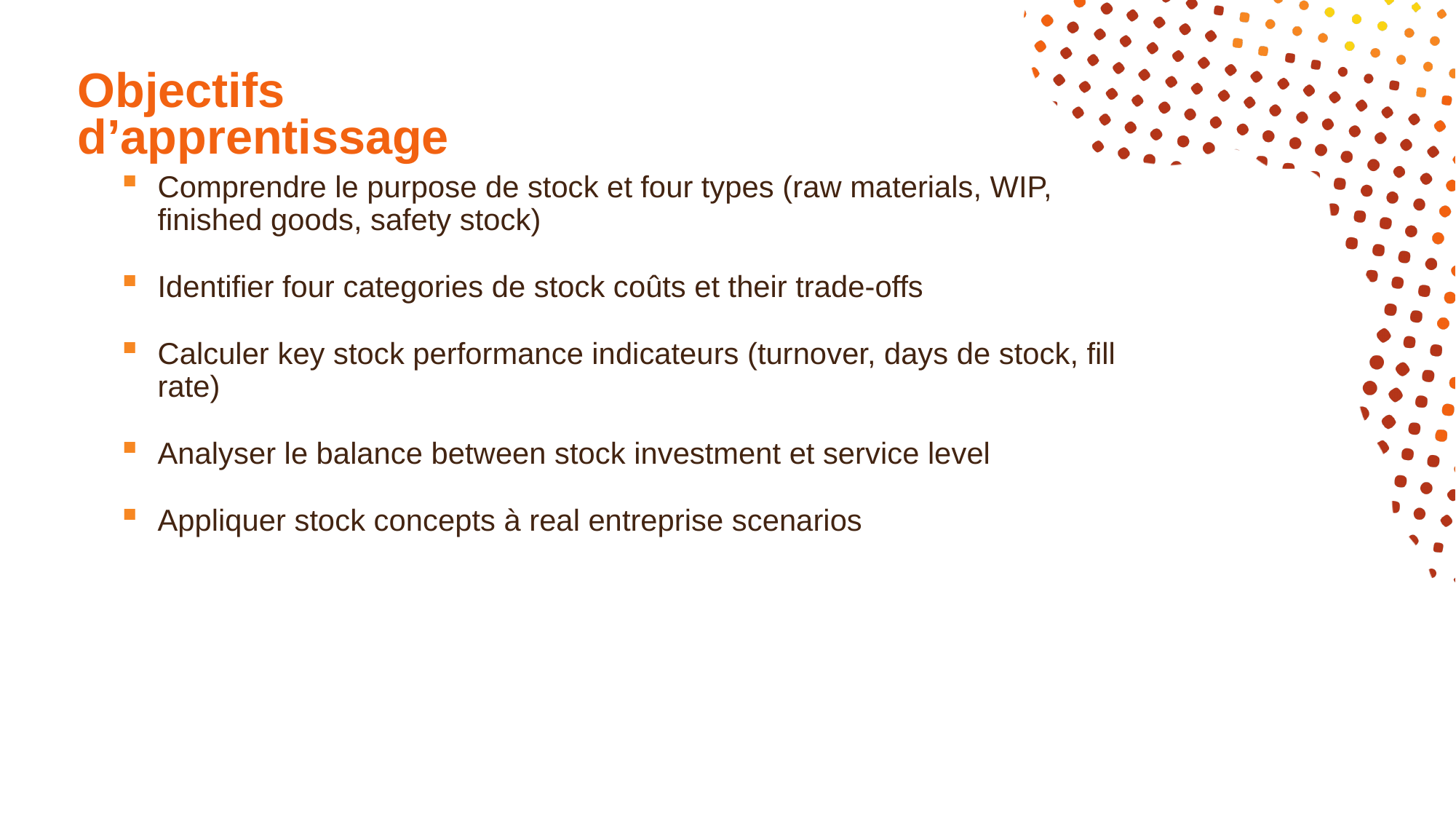

# Objectifs d’apprentissage
Comprendre le purpose de stock et four types (raw materials, WIP, finished goods, safety stock)
Identifier four categories de stock coûts et their trade-offs
Calculer key stock performance indicateurs (turnover, days de stock, fill rate)
Analyser le balance between stock investment et service level
Appliquer stock concepts à real entreprise scenarios